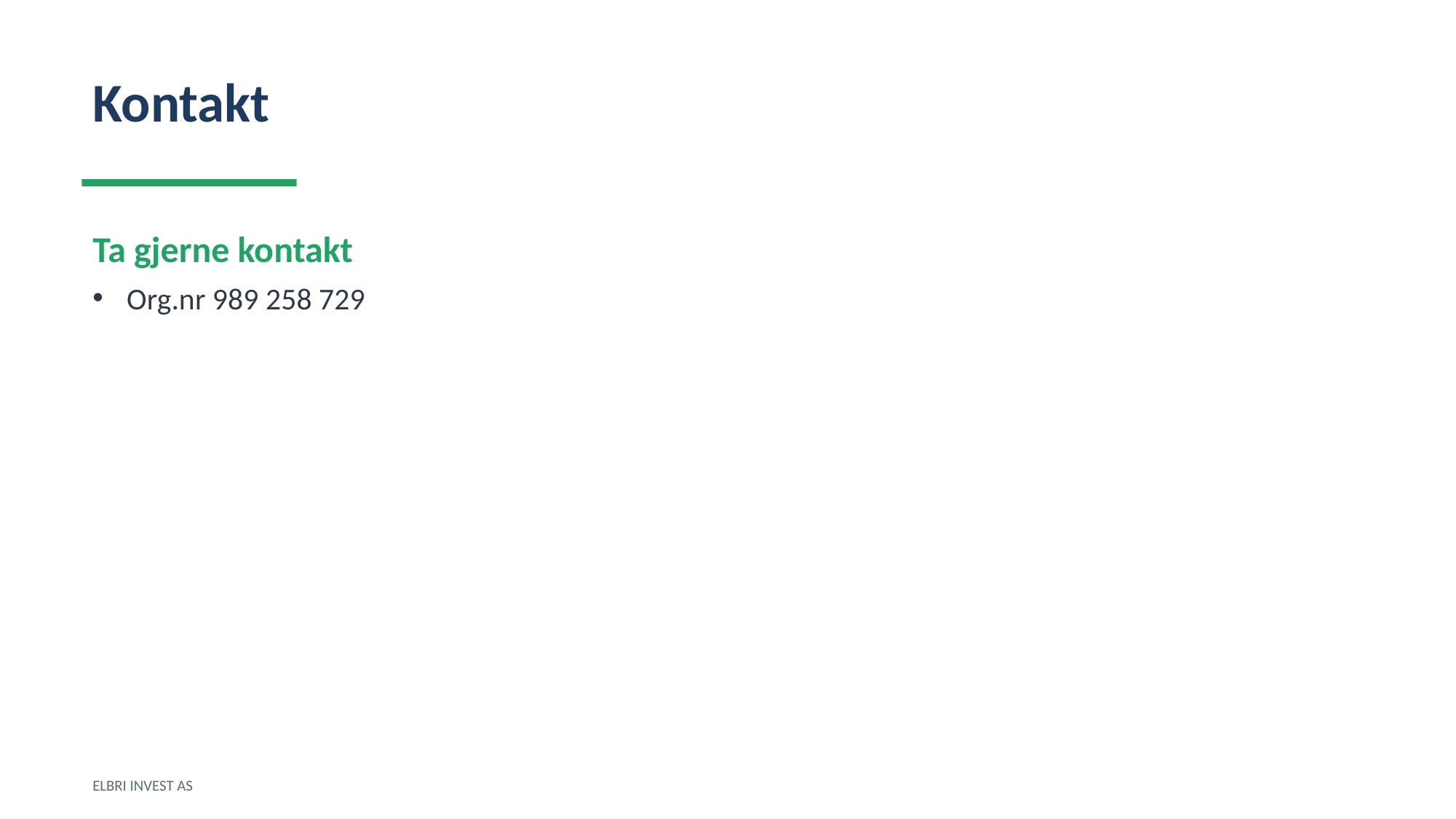

Kontakt

Ta gjerne kontakt
Org.nr 989 258 729
ELBRI INVEST AS